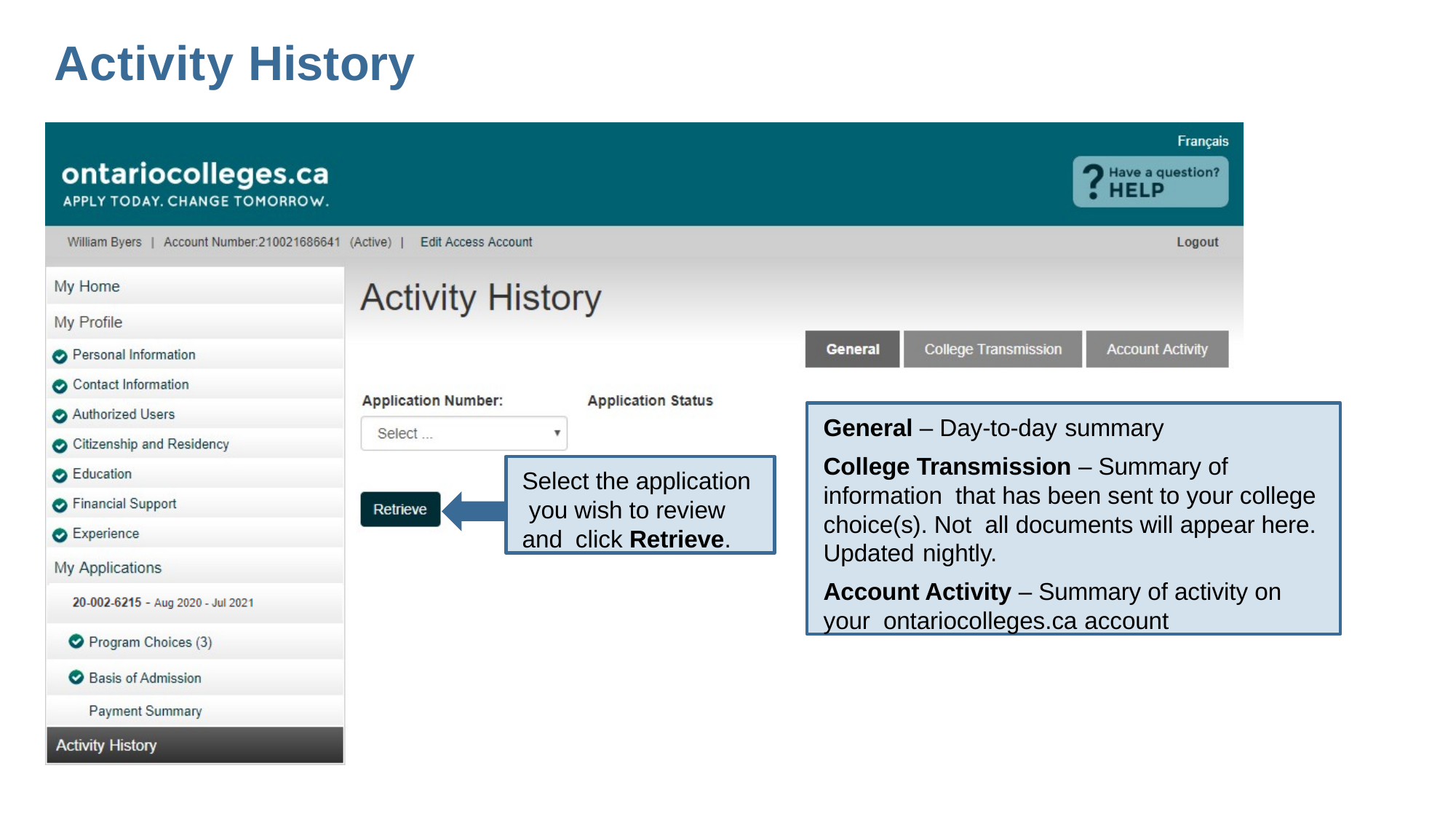

# Activity History

General – Day-to-day summary
College Transmission – Summary of information  that has been sent to your college choice(s). Not  all documents will appear here. Updated nightly.
Account Activity – Summary of activity on your  ontariocolleges.ca account
Select the application  you wish to review and  click Retrieve.